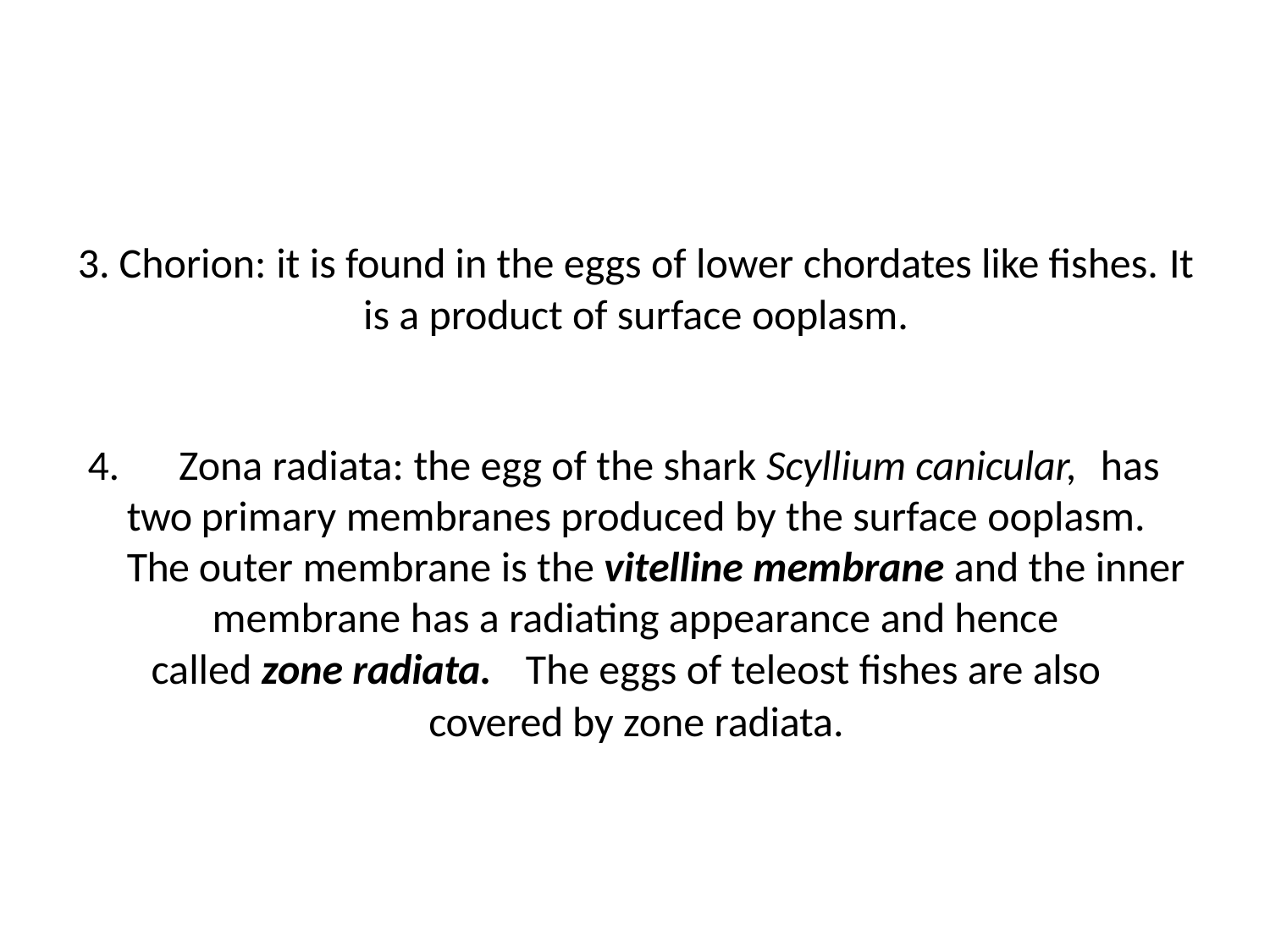

Chorion: it is found in the eggs of lower chordates like fishes. It
is a product of surface ooplasm.

	Zona radiata: the egg of the shark Scyllium canicular,	has two primary membranes produced by the surface ooplasm. The outer membrane is the vitelline membrane and the inner
membrane has a radiating appearance and hence
called zone radiata.	The eggs of teleost fishes are also	covered by zone radiata.